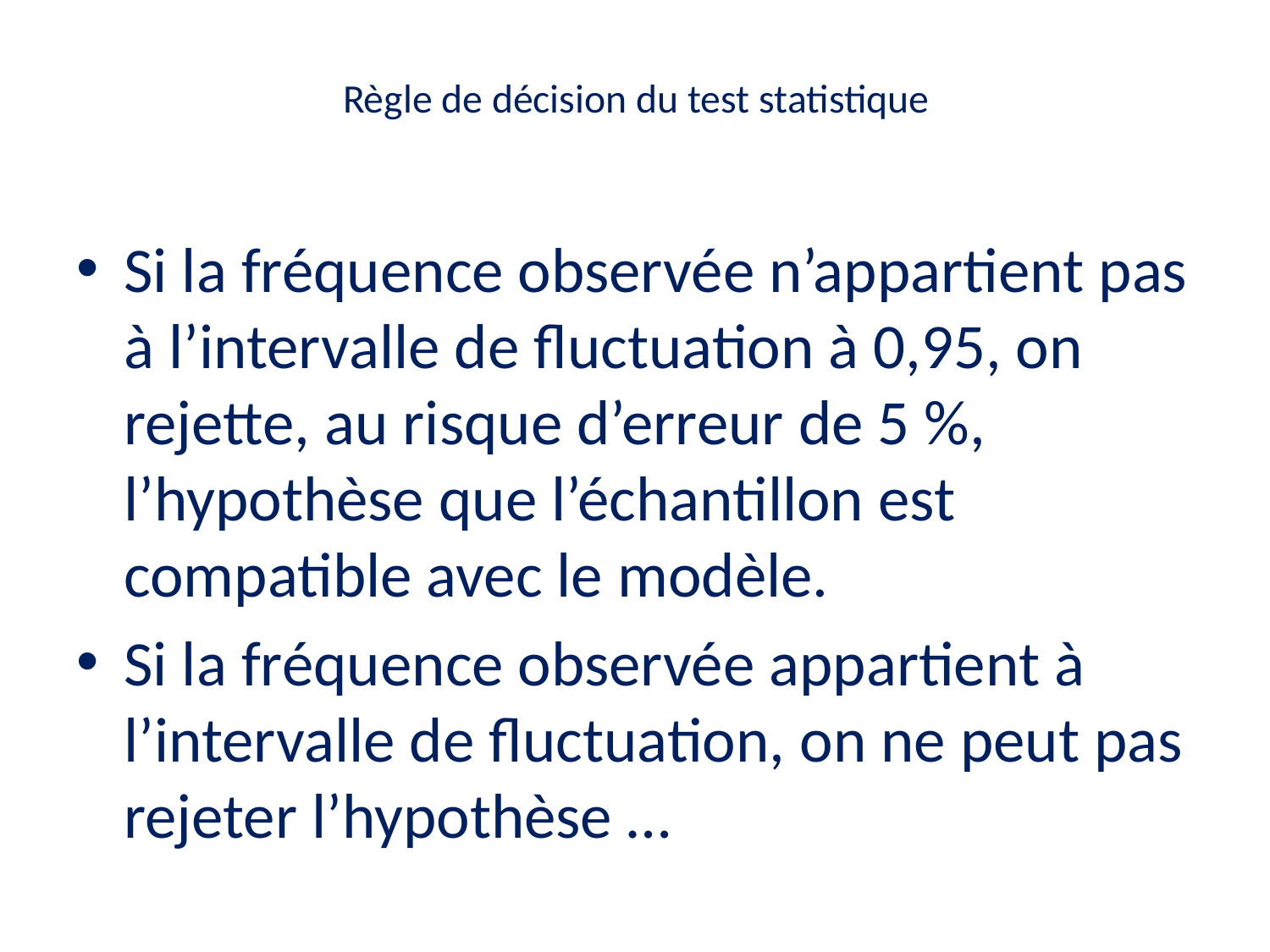

# Règle de décision du test statistique
Si la fréquence observée n’appartient pas à l’intervalle de fluctuation à 0,95, on rejette, au risque d’erreur de 5 %, l’hypothèse que l’échantillon est compatible avec le modèle.
Si la fréquence observée appartient à l’intervalle de fluctuation, on ne peut pas rejeter l’hypothèse …